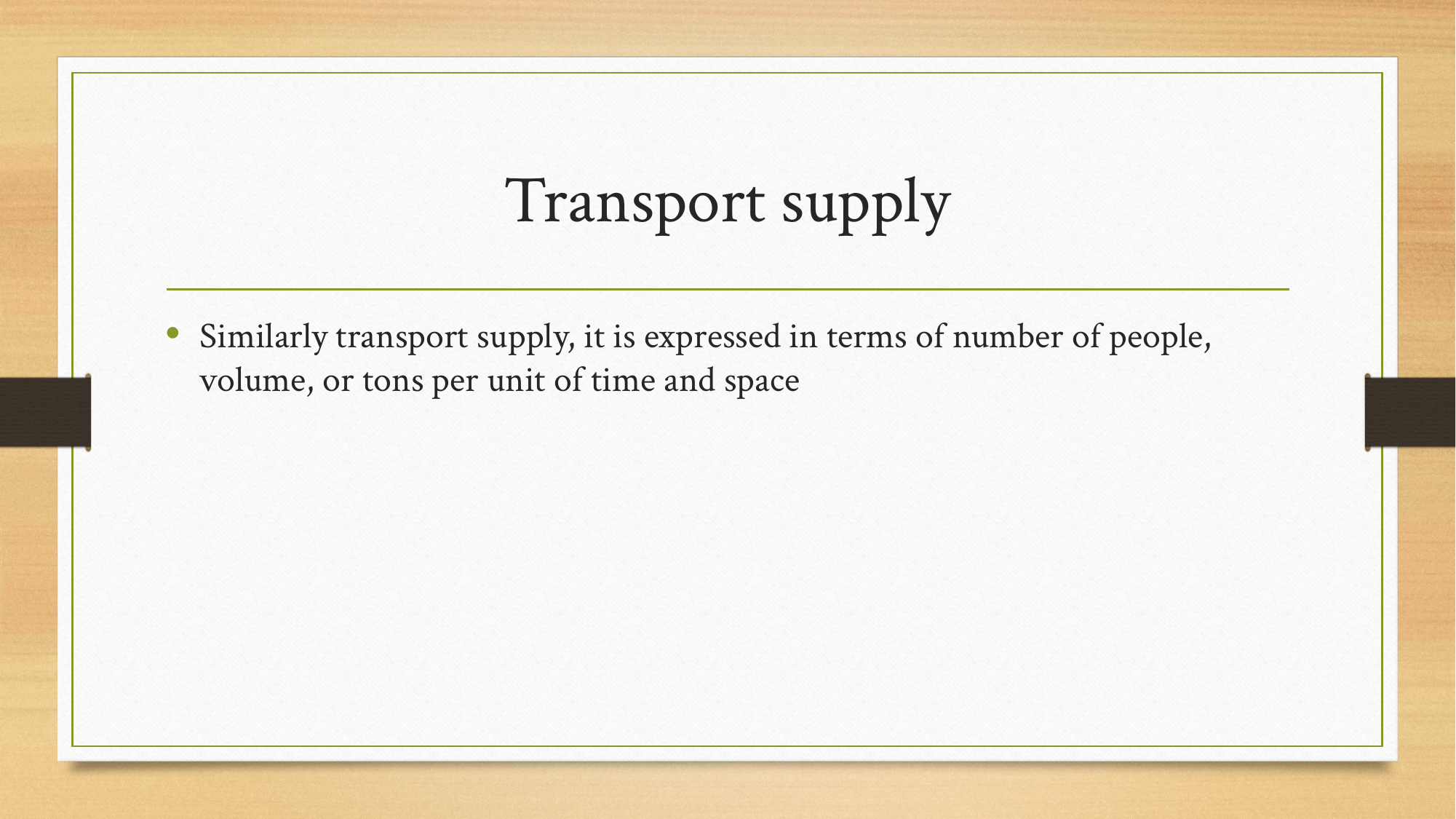

# Transport supply
Similarly transport supply, it is expressed in terms of number of people, volume, or tons per unit of time and space